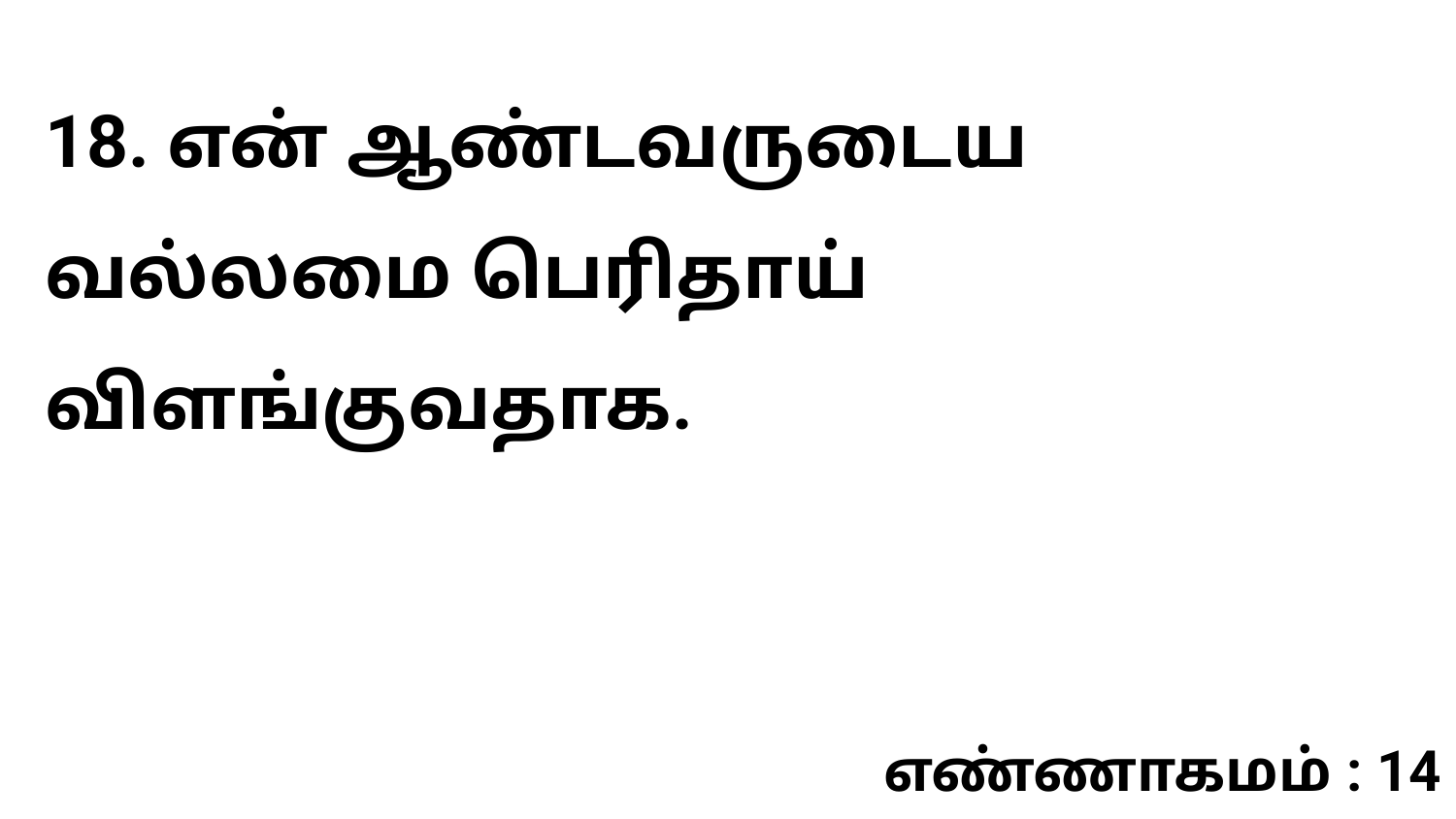

18. என் ஆண்டவருடைய வல்லமை பெரிதாய் விளங்குவதாக.
எண்ணாகமம் : 14